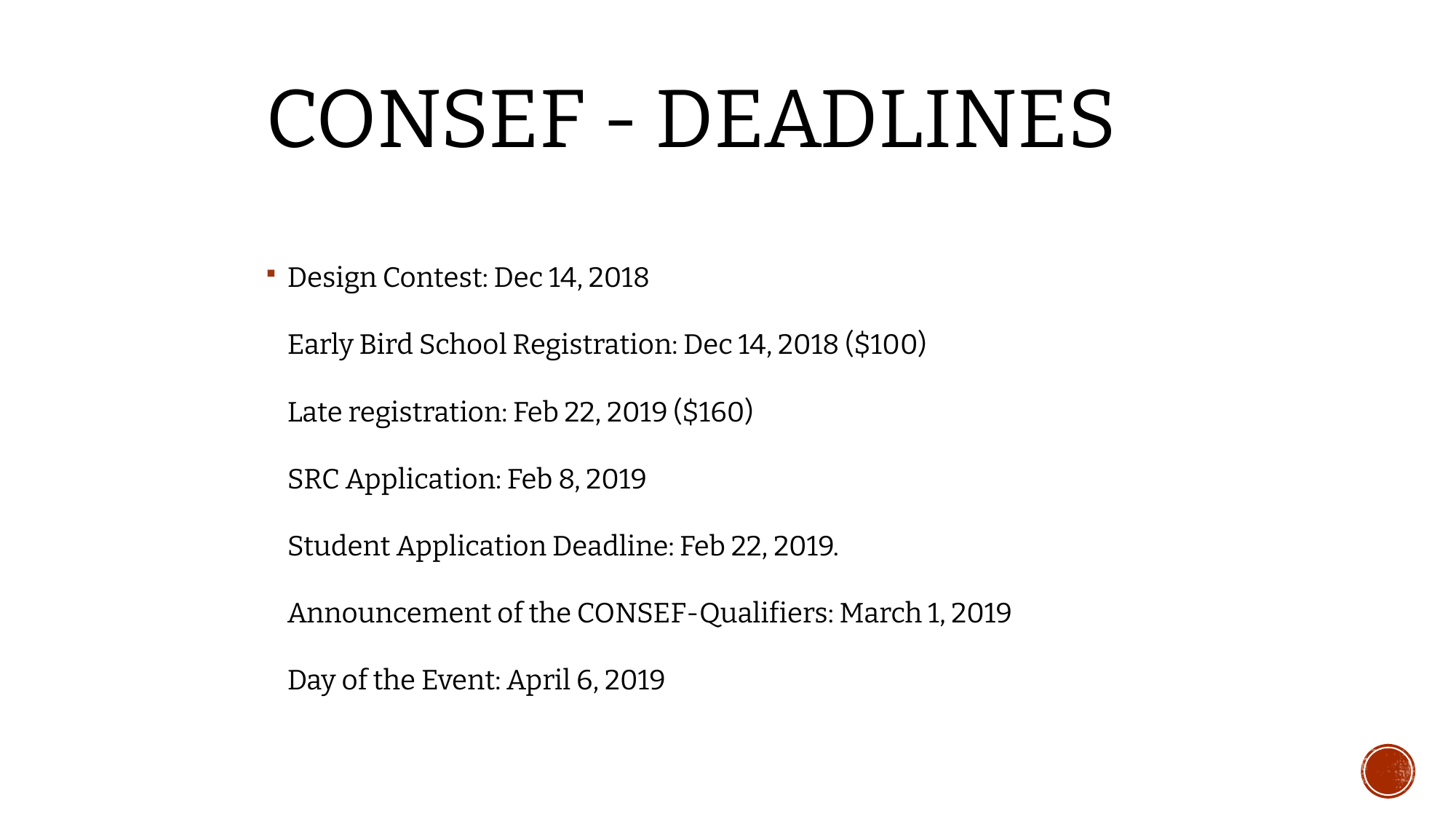

CONSEF - Deadlines
Design Contest: Dec 14, 2018
Early Bird School Registration: Dec 14, 2018 ($100)
Late registration: Feb 22, 2019 ($160)
SRC Application: Feb 8, 2019
Student Application Deadline: Feb 22, 2019.
Announcement of the CONSEF-Qualifiers: March 1, 2019
Day of the Event: April 6, 2019